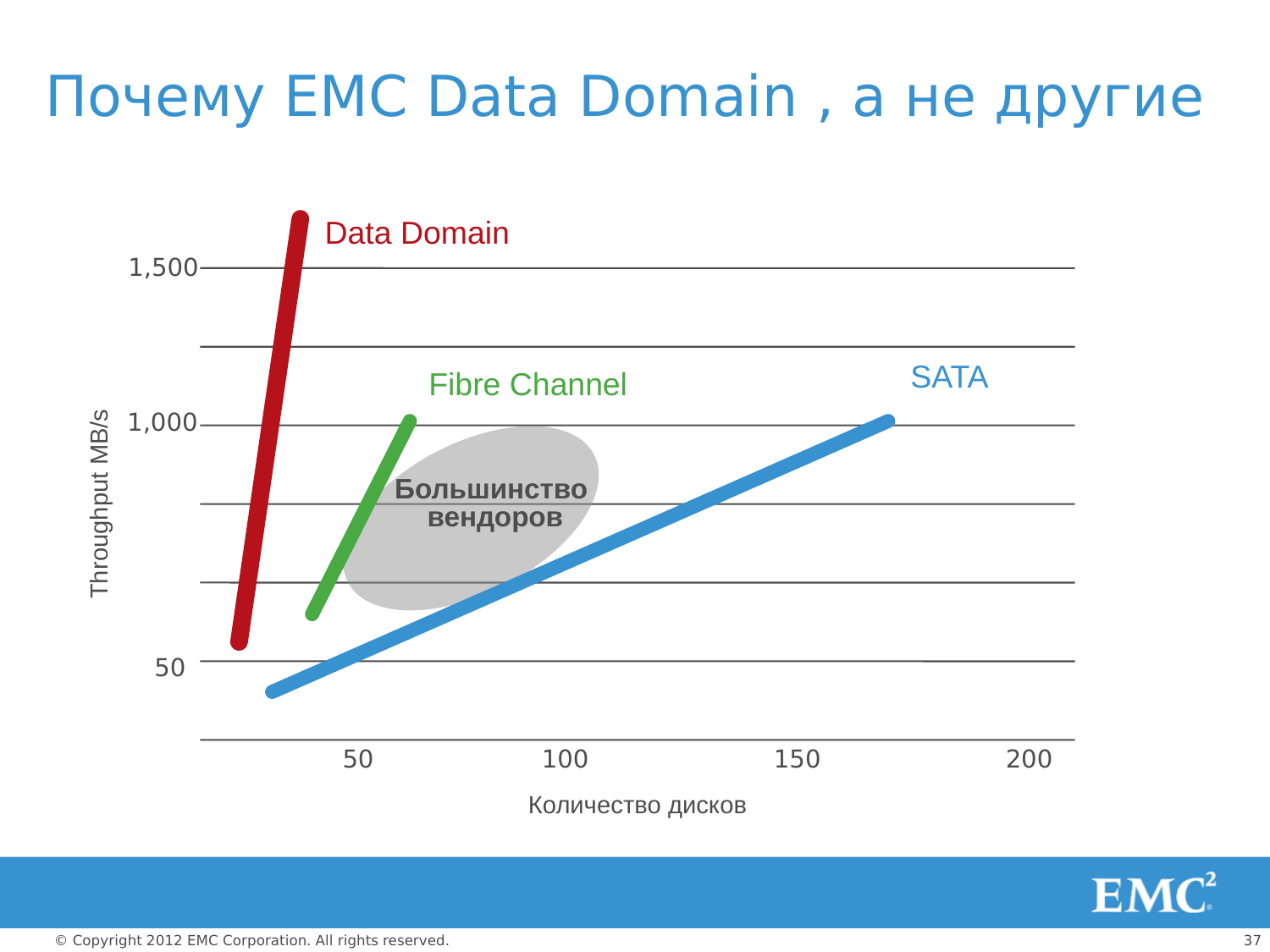

# Почему EMC Data Domain , а не другие
Data Domain
1,500

SATA
Fibre Channel

Большинство
вендоров
Throughput MB/s
50
50
100
150
200
Количество дисков
1,000